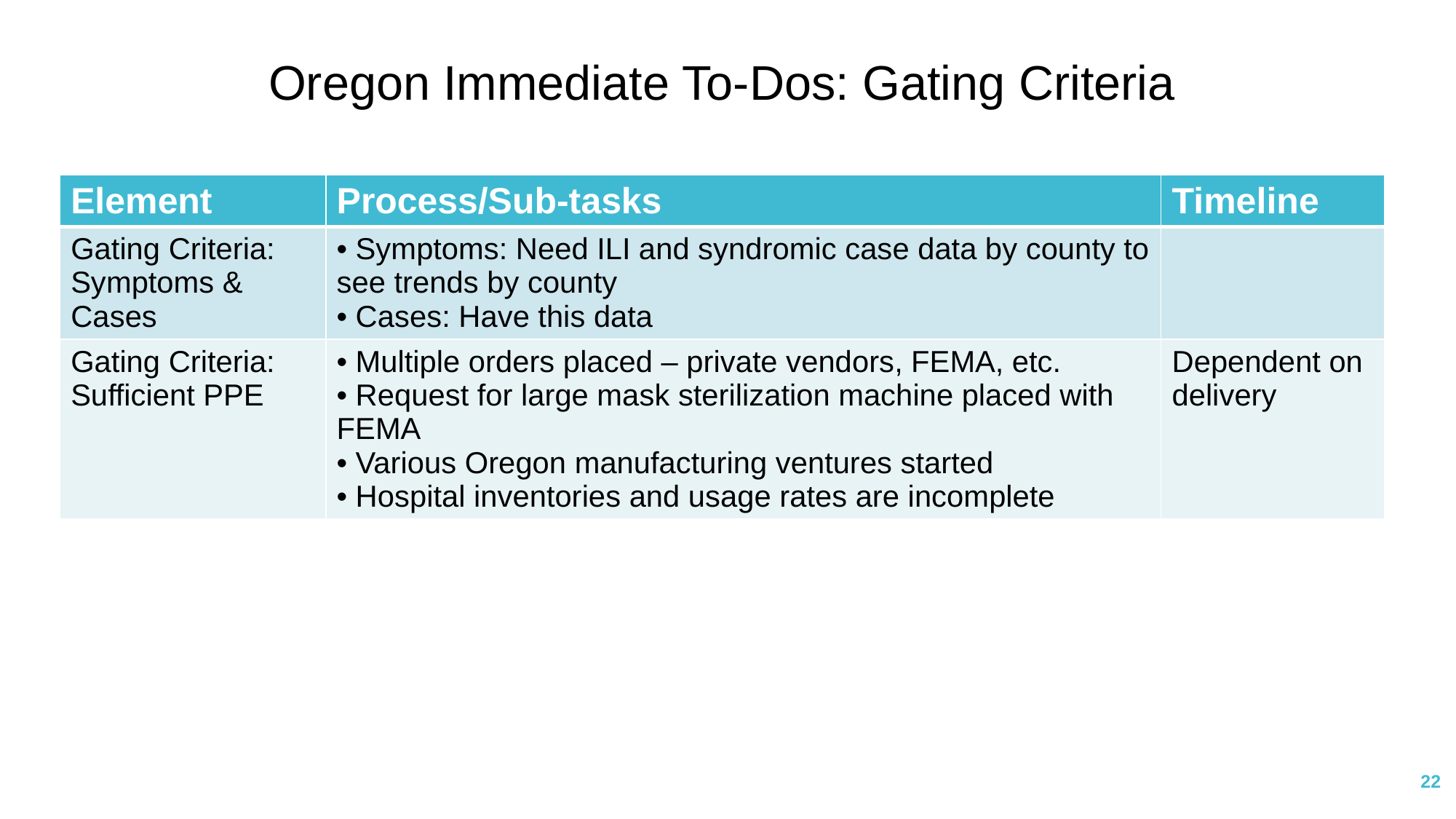

Oregon Immediate To-Dos: Gating Criteria
| Element | Process/Sub-tasks | Timeline |
| --- | --- | --- |
| Gating Criteria: Symptoms & Cases | • Symptoms: Need ILI and syndromic case data by county to see trends by county • Cases: Have this data |  |
| Gating Criteria: Sufficient PPE | • Multiple orders placed – private vendors, FEMA, etc. • Request for large mask sterilization machine placed with FEMA • Various Oregon manufacturing ventures started • Hospital inventories and usage rates are incomplete | Dependent on delivery |
22